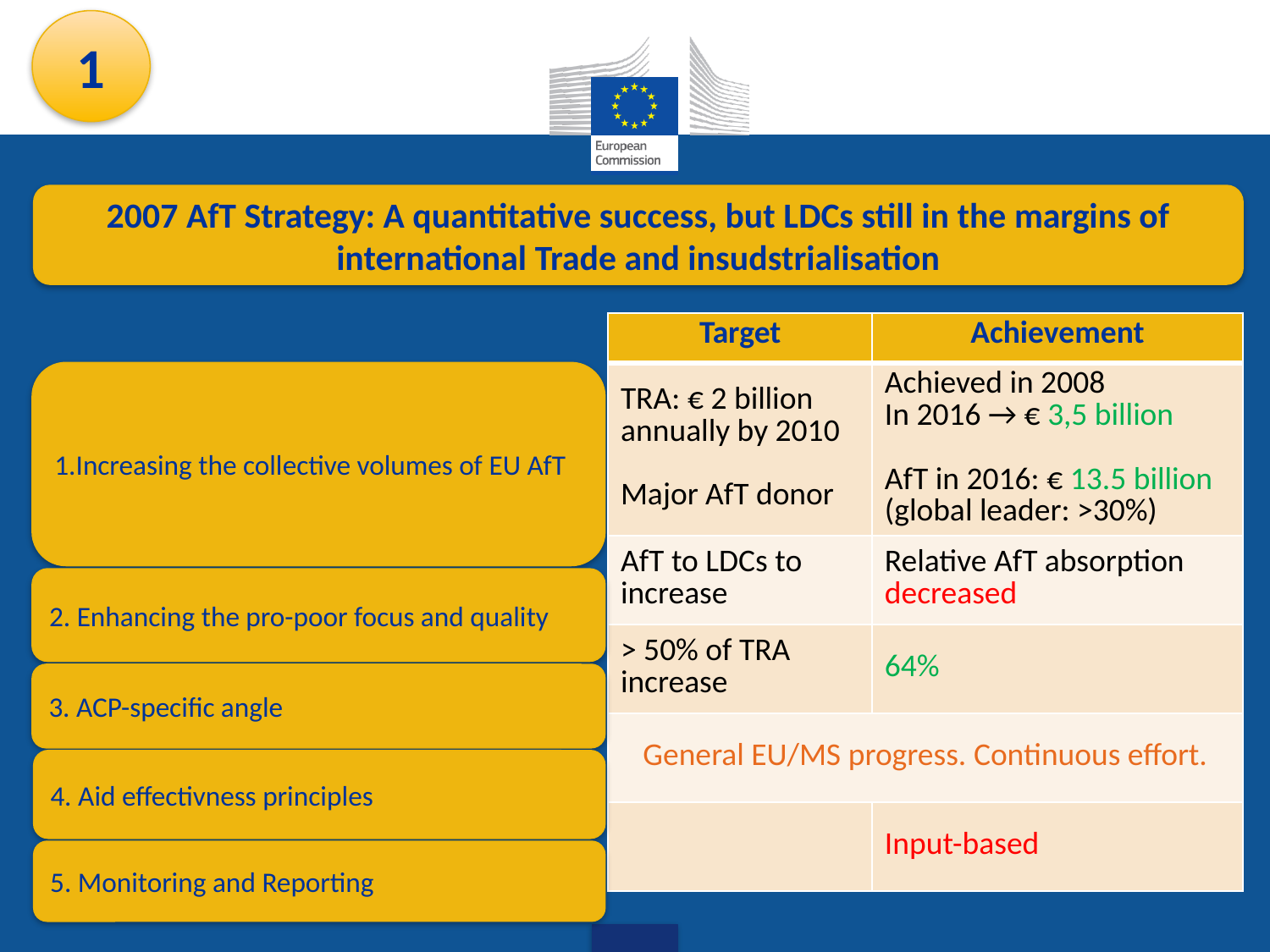

1
2007 AfT Strategy: A quantitative success, but LDCs still in the margins of international Trade and insudstrialisation
| Target | Achievement |
| --- | --- |
| TRA: € 2 billion annually by 2010 Major AfT donor | Achieved in 2008 In 2016 → € 3,5 billion AfT in 2016: € 13.5 billion (global leader: >30%) |
| AfT to LDCs to increase | Relative AfT absorption decreased |
| > 50% of TRA increase | 64% |
| General EU/MS progress. Continuous effort. |  |
|  | Input-based |
1.Increasing the collective volumes of EU AfT
2. Enhancing the pro-poor focus and quality
3. ACP-specific angle
4. Aid effectivness principles
5. Monitoring and Reporting